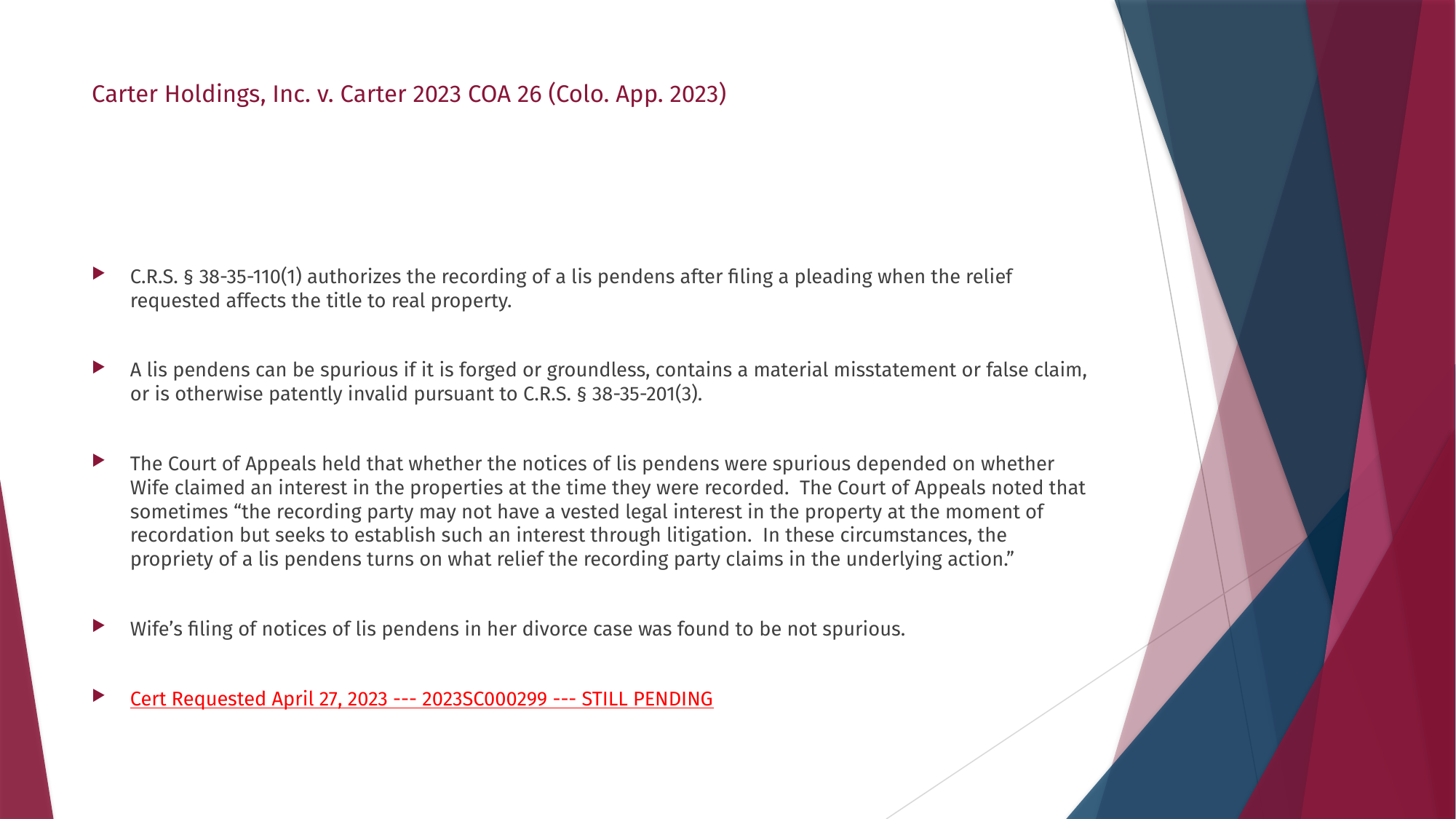

# Carter Holdings, Inc. v. Carter 2023 COA 26 (Colo. App. 2023)
C.R.S. § 38-35-110(1) authorizes the recording of a lis pendens after filing a pleading when the relief requested affects the title to real property.

A lis pendens can be spurious if it is forged or groundless, contains a material misstatement or false claim, or is otherwise patently invalid pursuant to C.R.S. § 38-35-201(3).

The Court of Appeals held that whether the notices of lis pendens were spurious depended on whether Wife claimed an interest in the properties at the time they were recorded.  The Court of Appeals noted that sometimes “the recording party may not have a vested legal interest in the property at the moment of recordation but seeks to establish such an interest through litigation.  In these circumstances, the propriety of a lis pendens turns on what relief the recording party claims in the underlying action.”

Wife’s filing of notices of lis pendens in her divorce case was found to be not spurious.

Cert Requested April 27, 2023 --- 2023SC000299 --- STILL PENDING